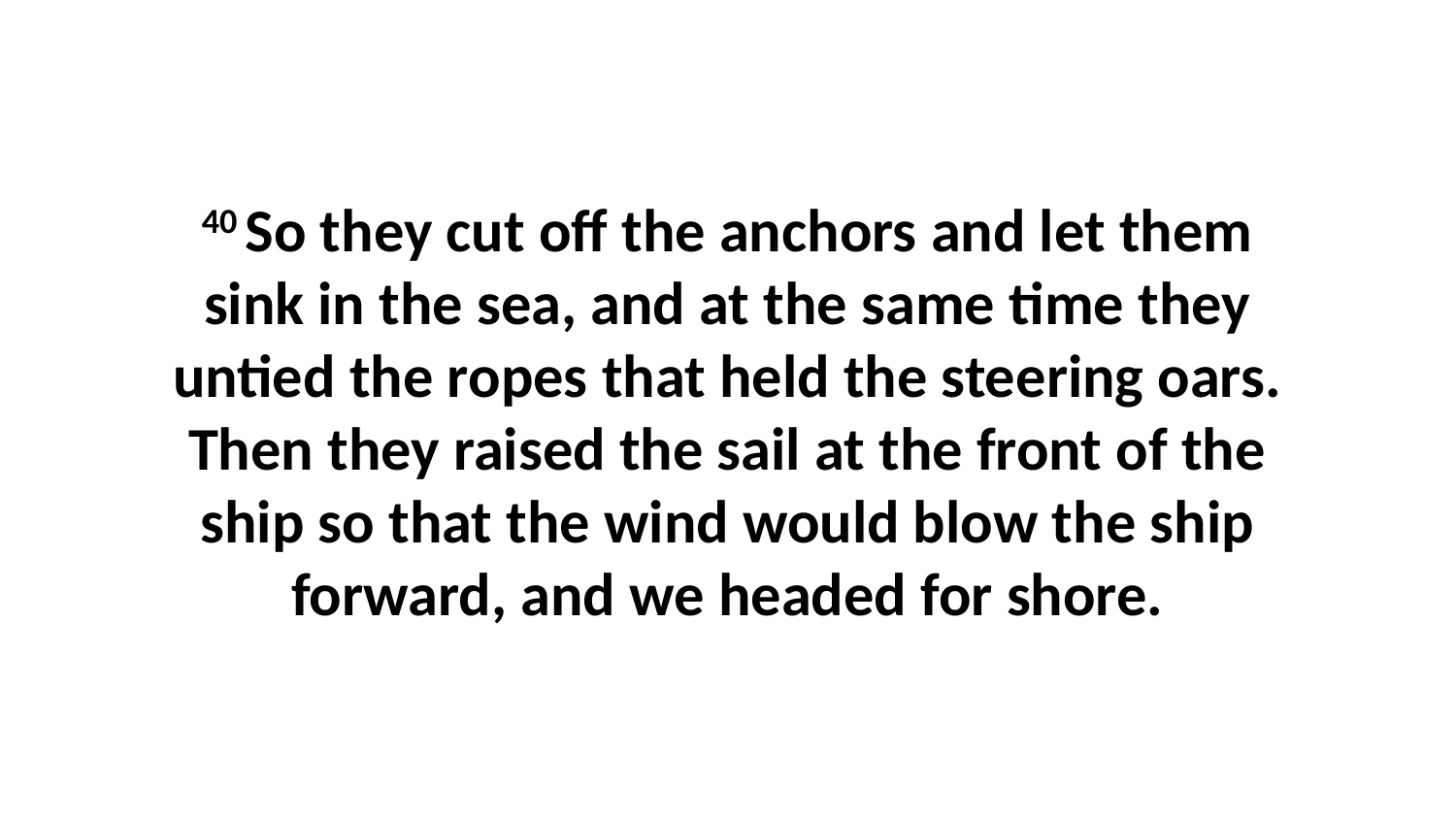

40 So they cut off the anchors and let them sink in the sea, and at the same time they untied the ropes that held the steering oars. Then they raised the sail at the front of the ship so that the wind would blow the ship forward, and we headed for shore.